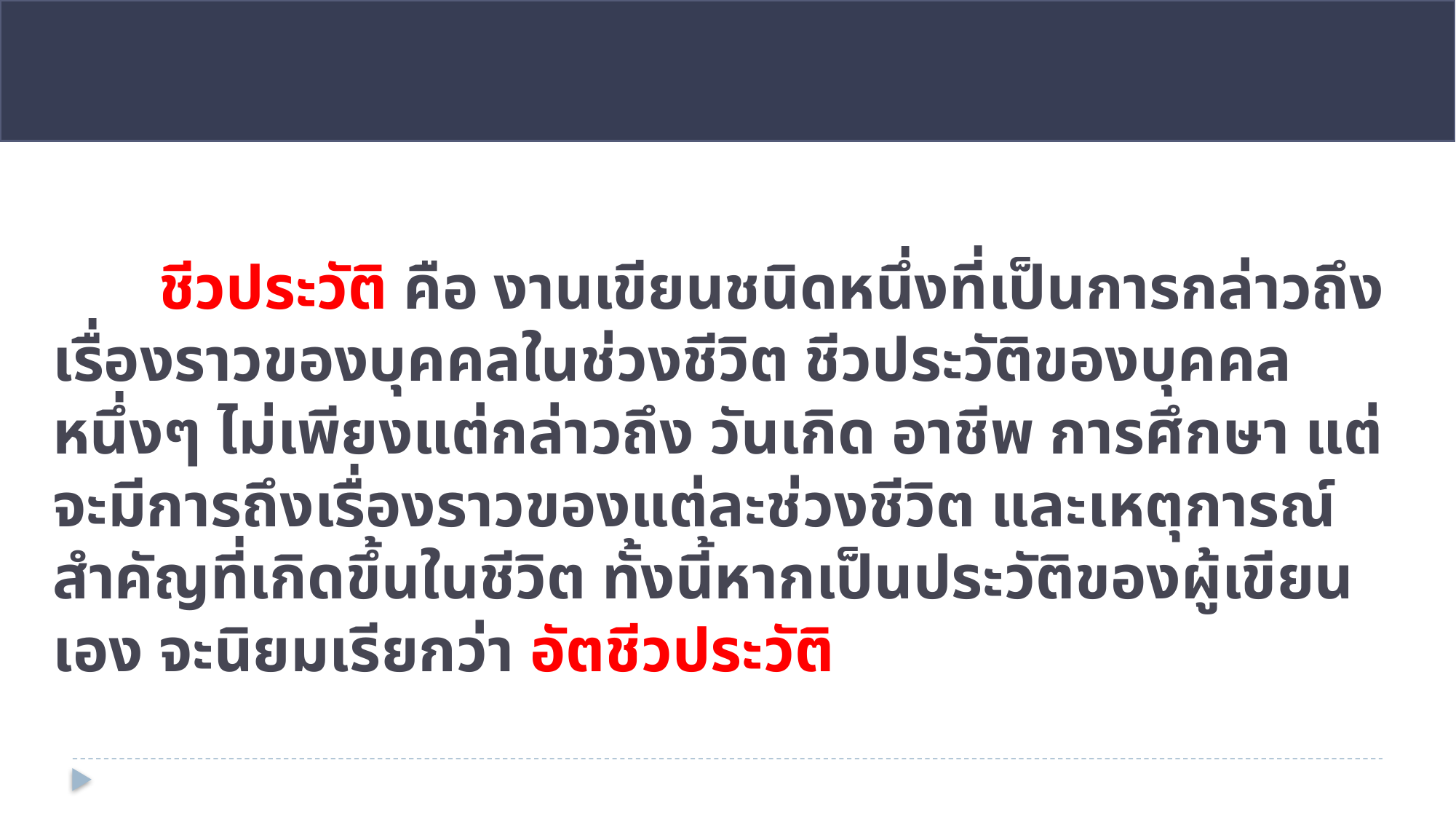

# ชีวประวัติ คือ งานเขียนชนิดหนึ่งที่เป็นการกล่าวถึงเรื่องราวของบุคคลในช่วงชีวิต ชีวประวัติของบุคคลหนึ่งๆ ไม่เพียงแต่กล่าวถึง วันเกิด อาชีพ การศึกษา แต่จะมีการถึงเรื่องราวของแต่ละช่วงชีวิต และเหตุการณ์สำคัญที่เกิดขึ้นในชีวิต ทั้งนี้หากเป็นประวัติของผู้เขียนเอง จะนิยมเรียกว่า อัตชีวประวัติ